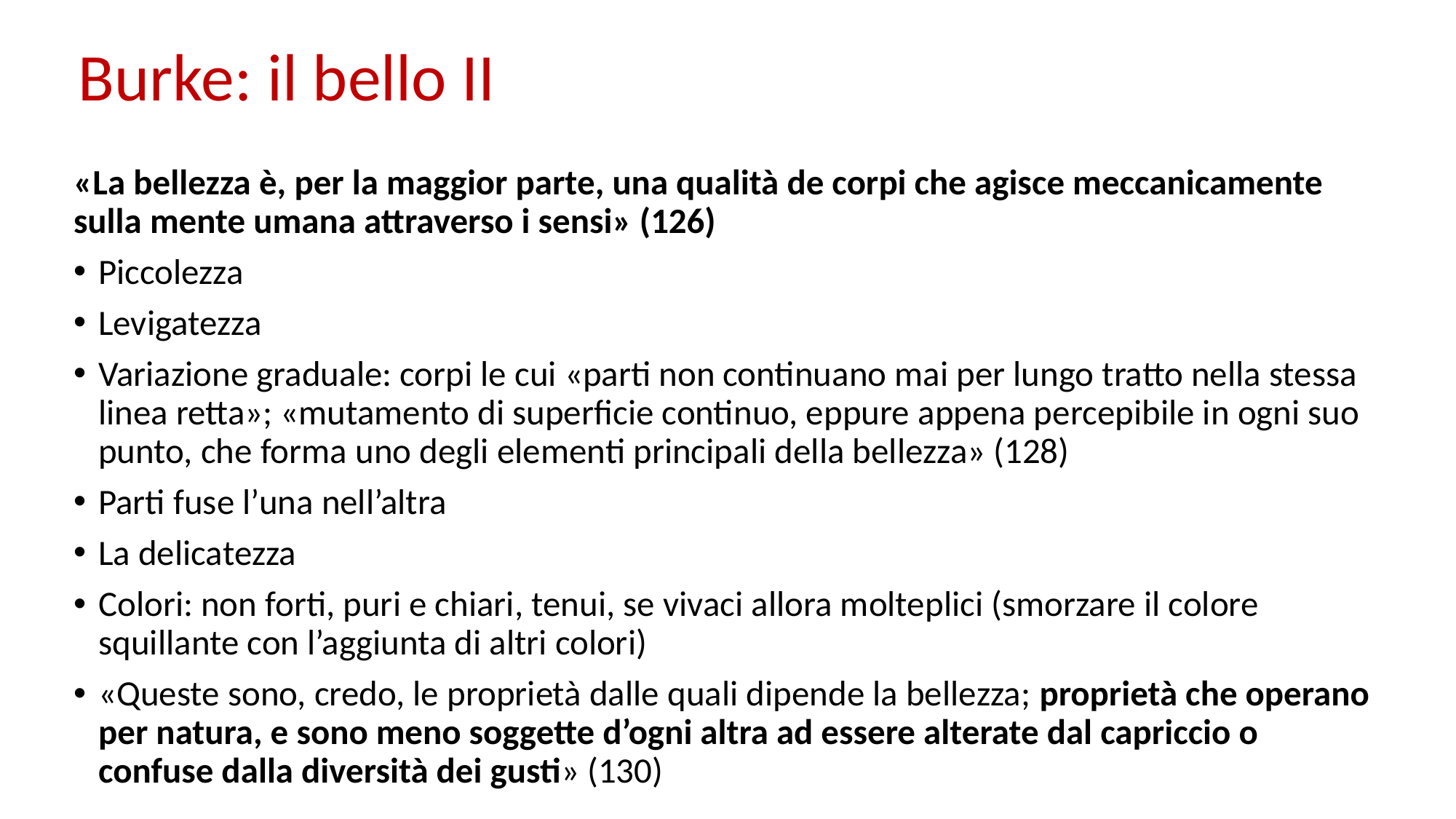

# Burke: il bello II
«La bellezza è, per la maggior parte, una qualità de corpi che agisce meccanicamente sulla mente umana attraverso i sensi» (126)
Piccolezza
Levigatezza
Variazione graduale: corpi le cui «parti non continuano mai per lungo tratto nella stessa linea retta»; «mutamento di superficie continuo, eppure appena percepibile in ogni suo punto, che forma uno degli elementi principali della bellezza» (128)
Parti fuse l’una nell’altra
La delicatezza
Colori: non forti, puri e chiari, tenui, se vivaci allora molteplici (smorzare il colore squillante con l’aggiunta di altri colori)
«Queste sono, credo, le proprietà dalle quali dipende la bellezza; proprietà che operano per natura, e sono meno soggette d’ogni altra ad essere alterate dal capriccio o confuse dalla diversità dei gusti» (130)